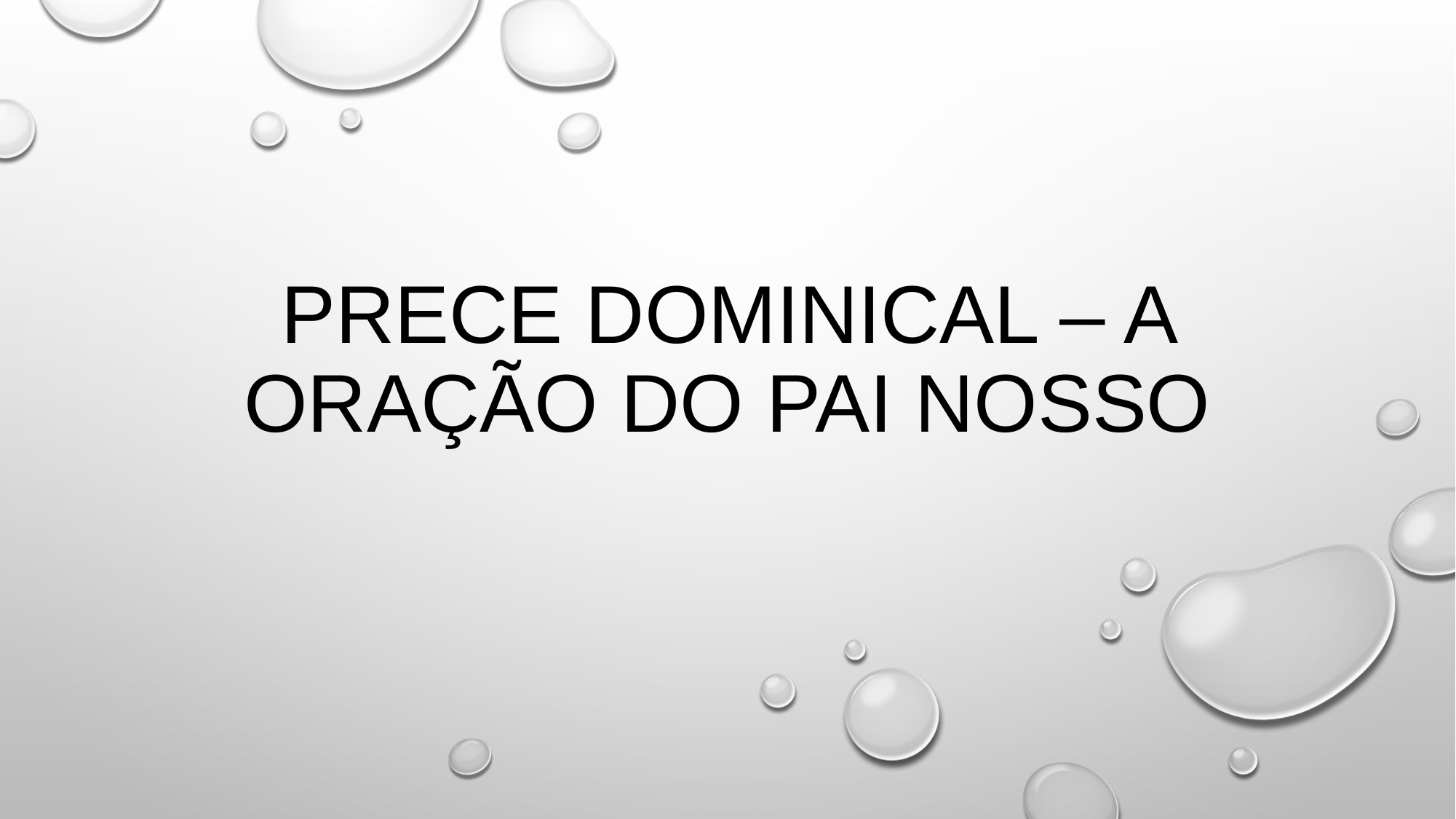

# Prece dominical – a oração do pai nosso